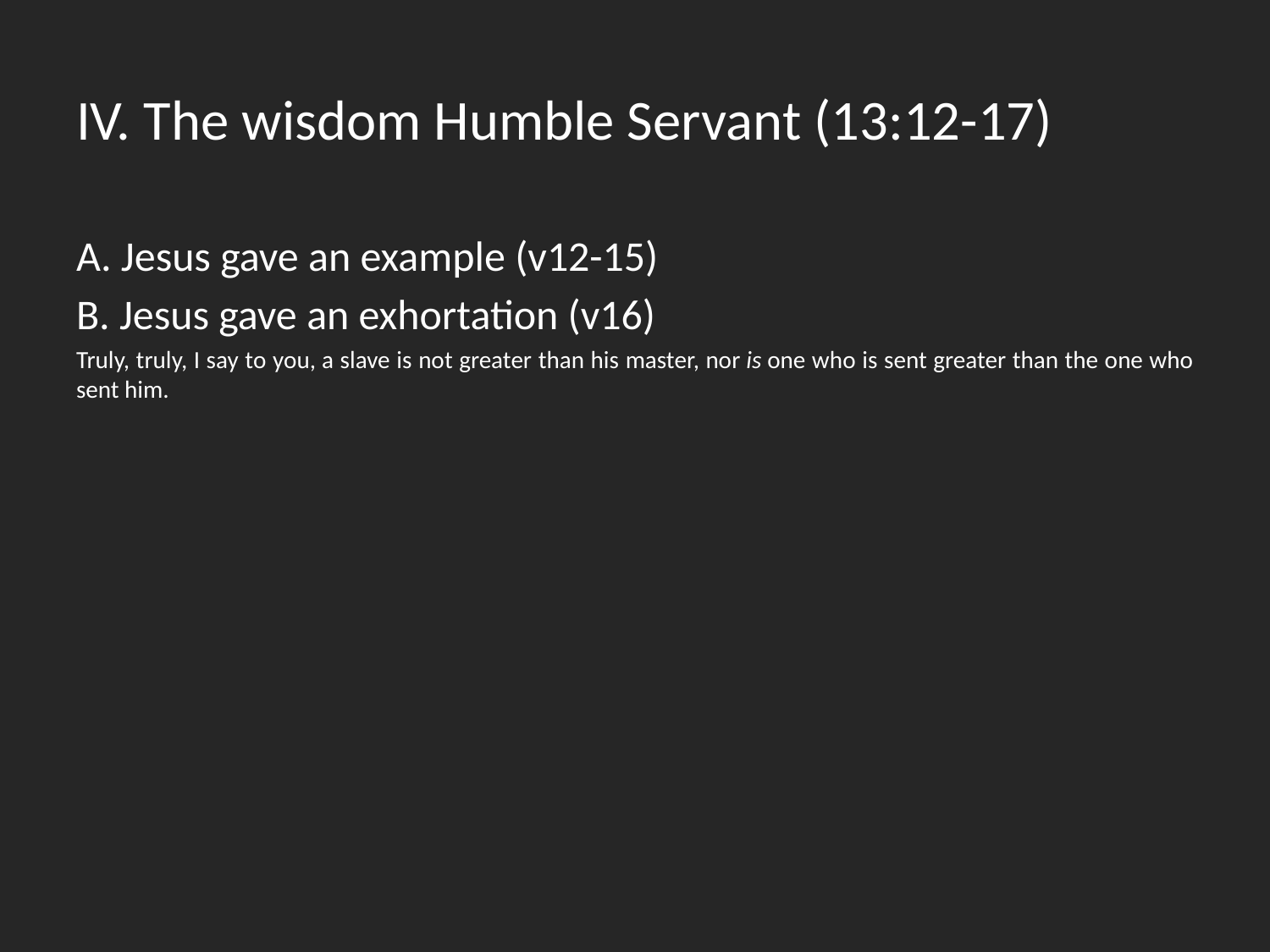

# IV. The wisdom Humble Servant (13:12-17)
A. Jesus gave an example (v12-15)
B. Jesus gave an exhortation (v16)
Truly, truly, I say to you, a slave is not greater than his master, nor is one who is sent greater than the one who sent him.